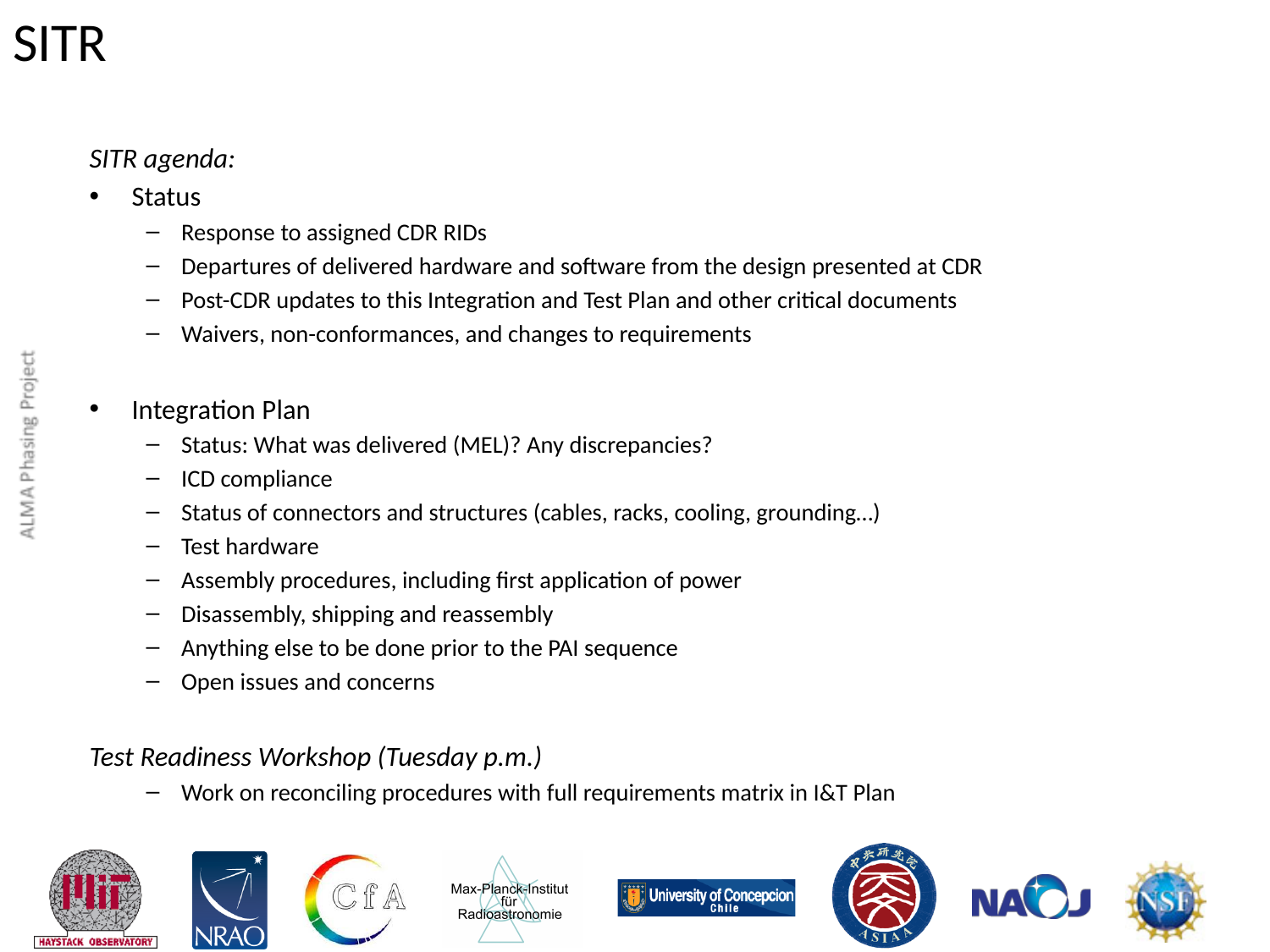

# SITR
SITR agenda:
Status
Response to assigned CDR RIDs
Departures of delivered hardware and software from the design presented at CDR
Post-CDR updates to this Integration and Test Plan and other critical documents
Waivers, non-conformances, and changes to requirements

Integration Plan
Status: What was delivered (MEL)? Any discrepancies?
ICD compliance
Status of connectors and structures (cables, racks, cooling, grounding…)
Test hardware
Assembly procedures, including first application of power
Disassembly, shipping and reassembly
Anything else to be done prior to the PAI sequence
Open issues and concerns

Test Readiness Workshop (Tuesday p.m.)
Work on reconciling procedures with full requirements matrix in I&T Plan